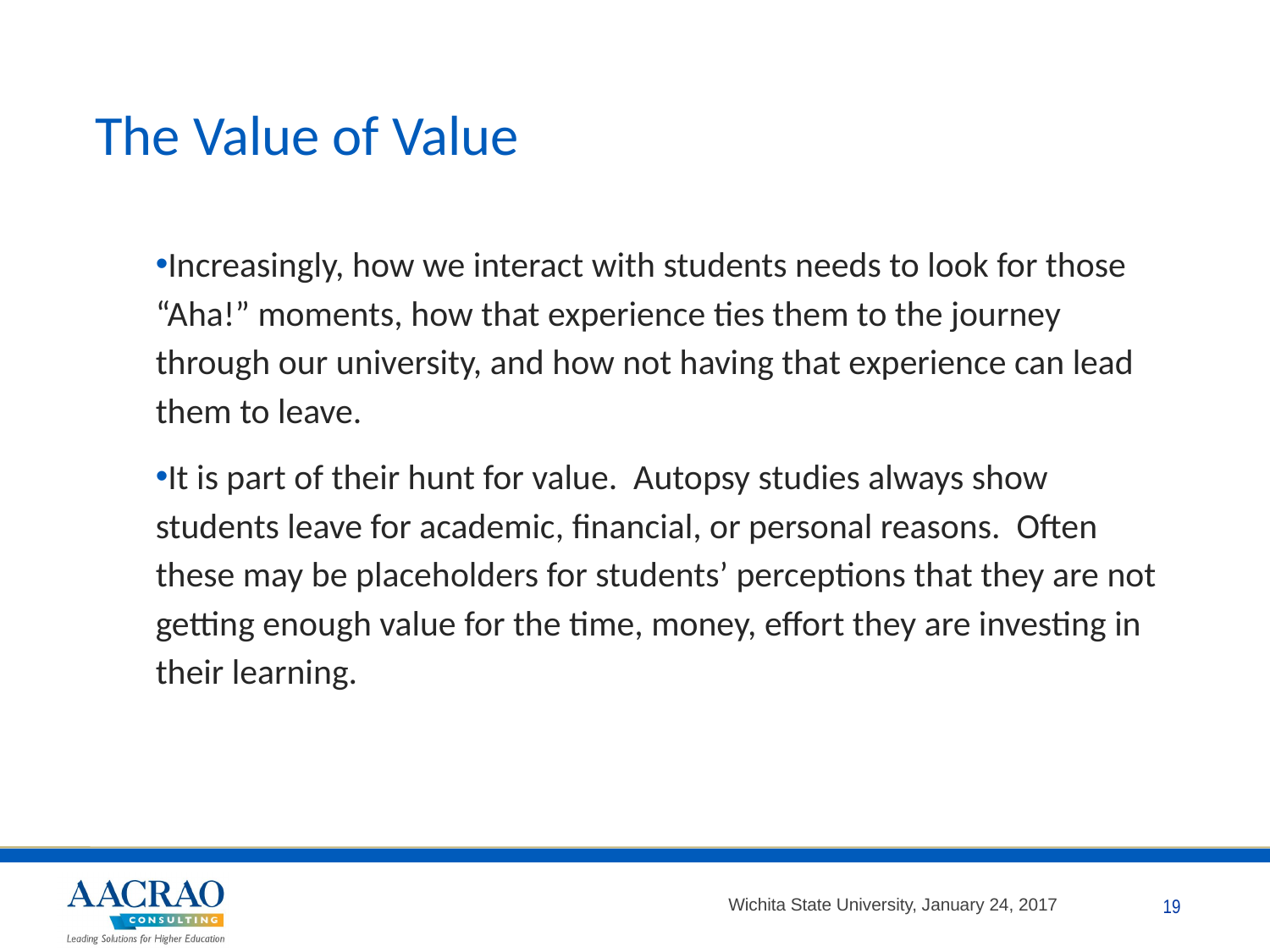

# The Value of Value
Increasingly, how we interact with students needs to look for those “Aha!” moments, how that experience ties them to the journey through our university, and how not having that experience can lead them to leave.
It is part of their hunt for value.  Autopsy studies always show students leave for academic, financial, or personal reasons.  Often these may be placeholders for students’ perceptions that they are not getting enough value for the time, money, effort they are investing in their learning.